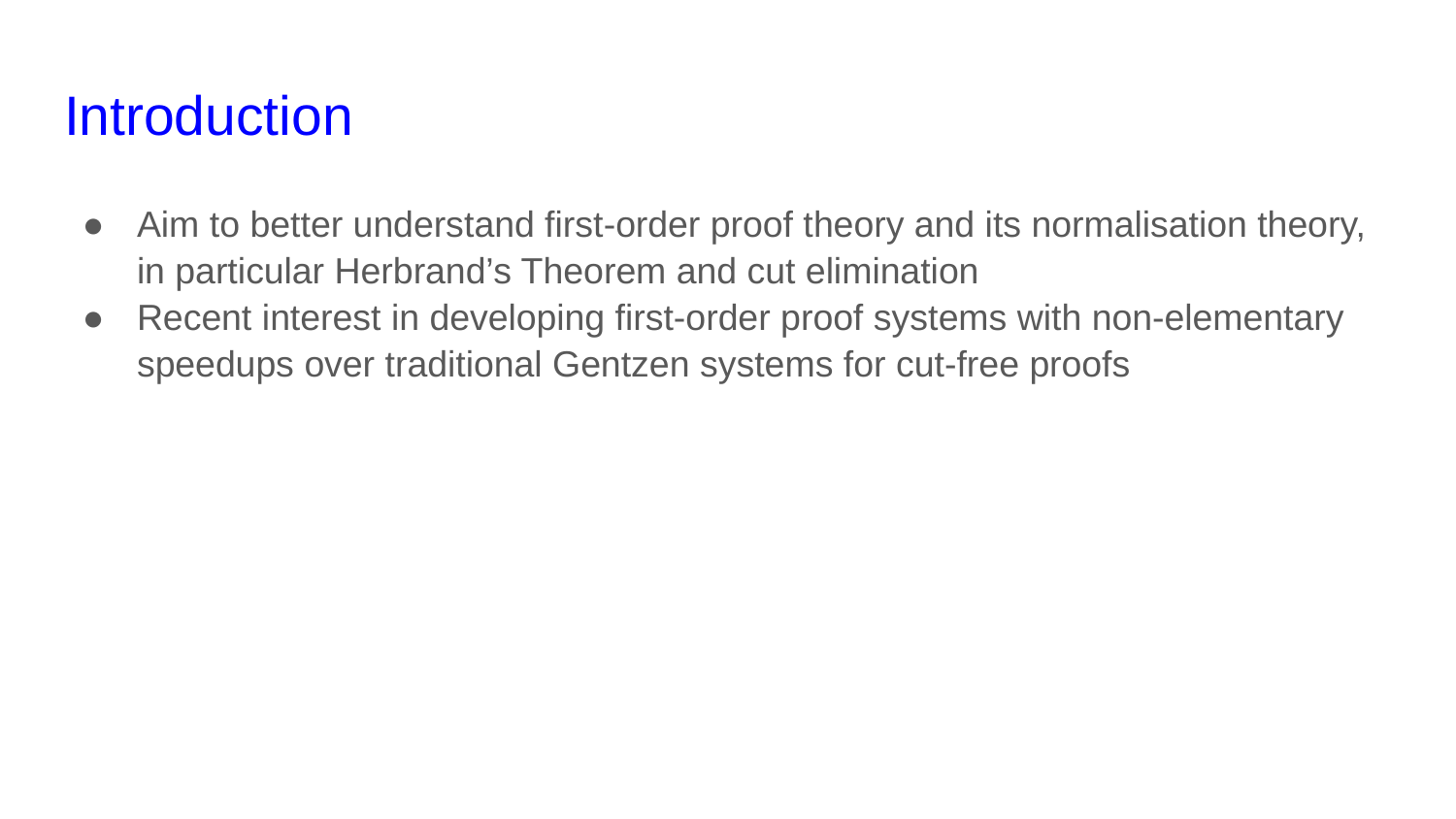

# Introduction
Aim to better understand first-order proof theory and its normalisation theory, in particular Herbrand’s Theorem and cut elimination
Recent interest in developing first-order proof systems with non-elementary speedups over traditional Gentzen systems for cut-free proofs